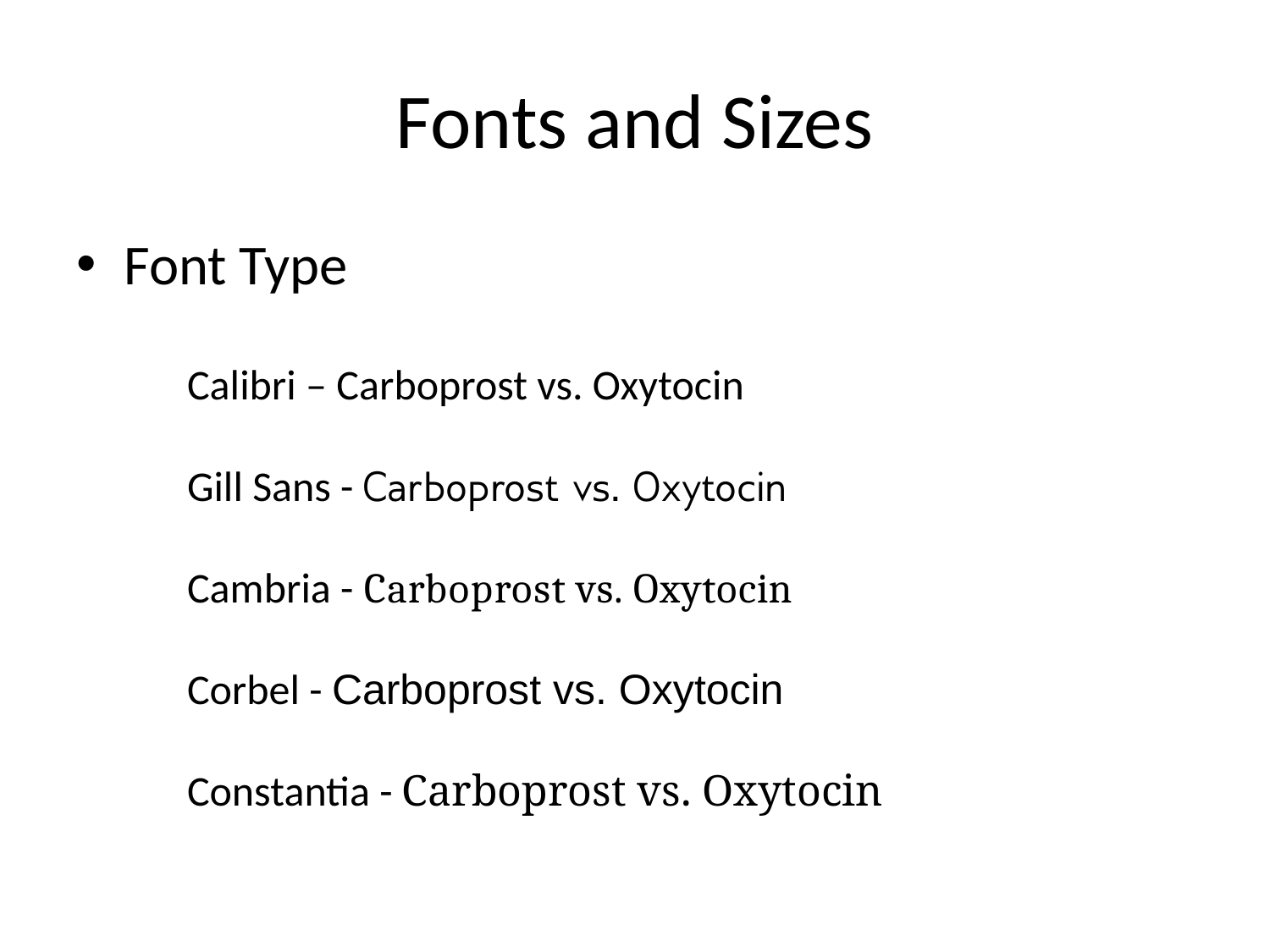

# Fonts and Sizes
Font Type
Calibri – Carboprost vs. Oxytocin

Gill Sans - Carboprost vs. Oxytocin

Cambria - Carboprost vs. Oxytocin

Corbel - Carboprost vs. Oxytocin

Constantia - Carboprost vs. Oxytocin